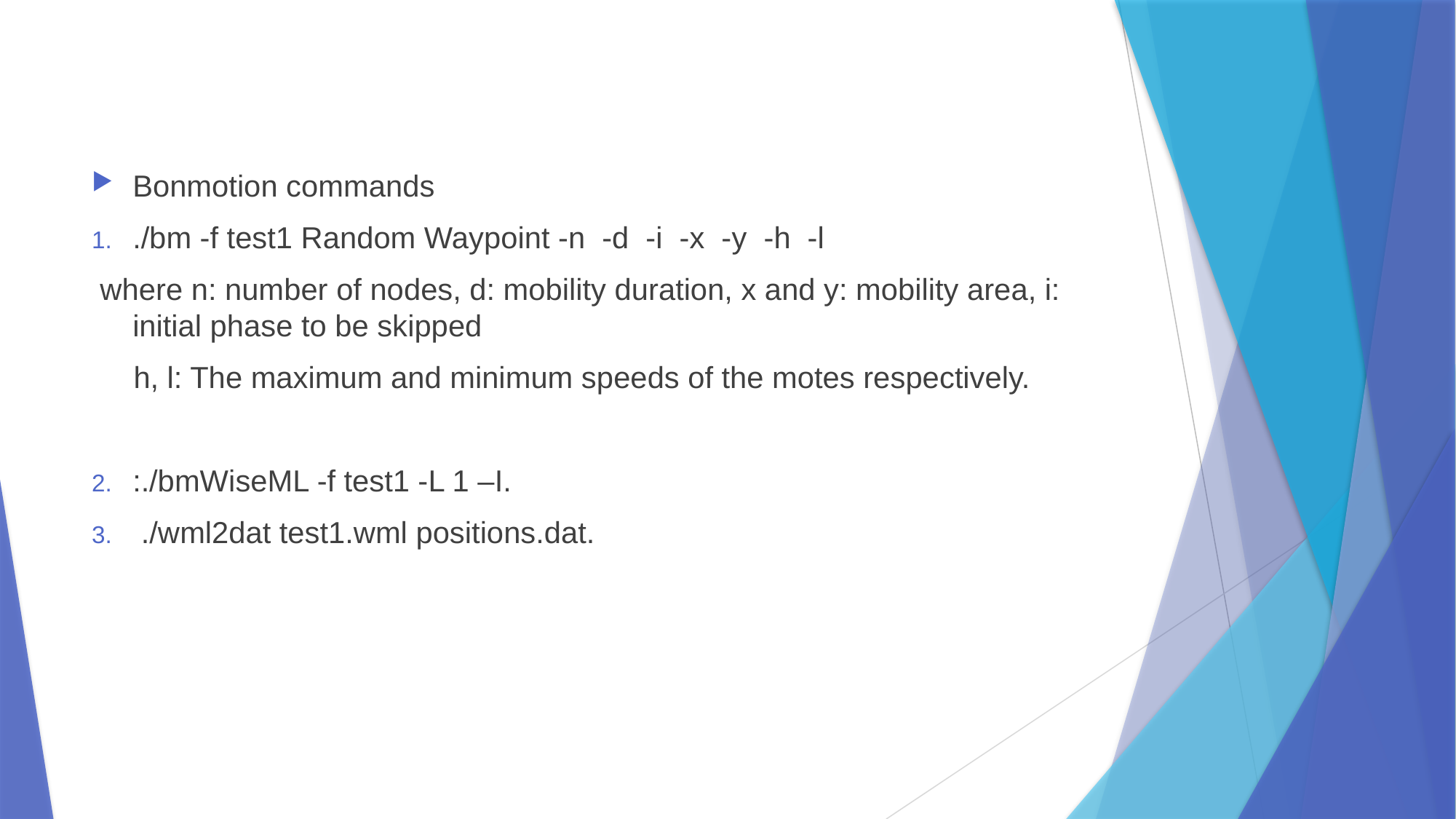

Bonmotion commands
./bm -f test1 Random Waypoint -n  -d  -i  -x  -y  -h  -l
 where n: number of nodes, d: mobility duration, x and y: mobility area, i: initial phase to be skipped
     h, l: The maximum and minimum speeds of the motes respectively.

:./bmWiseML -f test1 -L 1 –I.
 ./wml2dat test1.wml positions.dat.